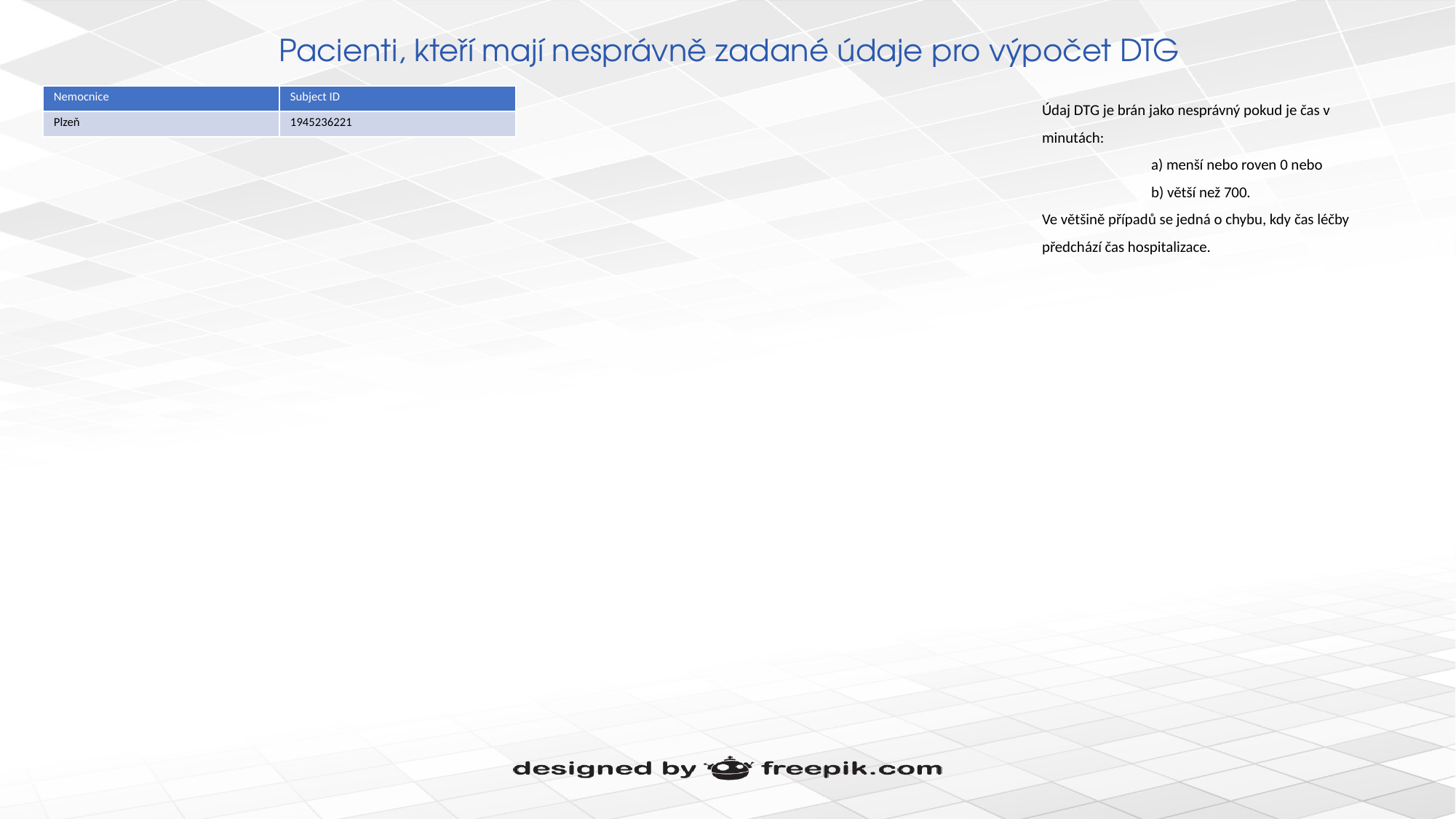

# Pacienti, kteří mají nesprávně zadané údaje pro výpočet DTG
| Nemocnice | Subject ID |
| --- | --- |
| Plzeň | 1945236221 |
Údaj DTG je brán jako nesprávný pokud je čas v minutách:
	a) menší nebo roven 0 nebo
	b) větší než 700.
Ve většině případů se jedná o chybu, kdy čas léčby předchází čas hospitalizace.